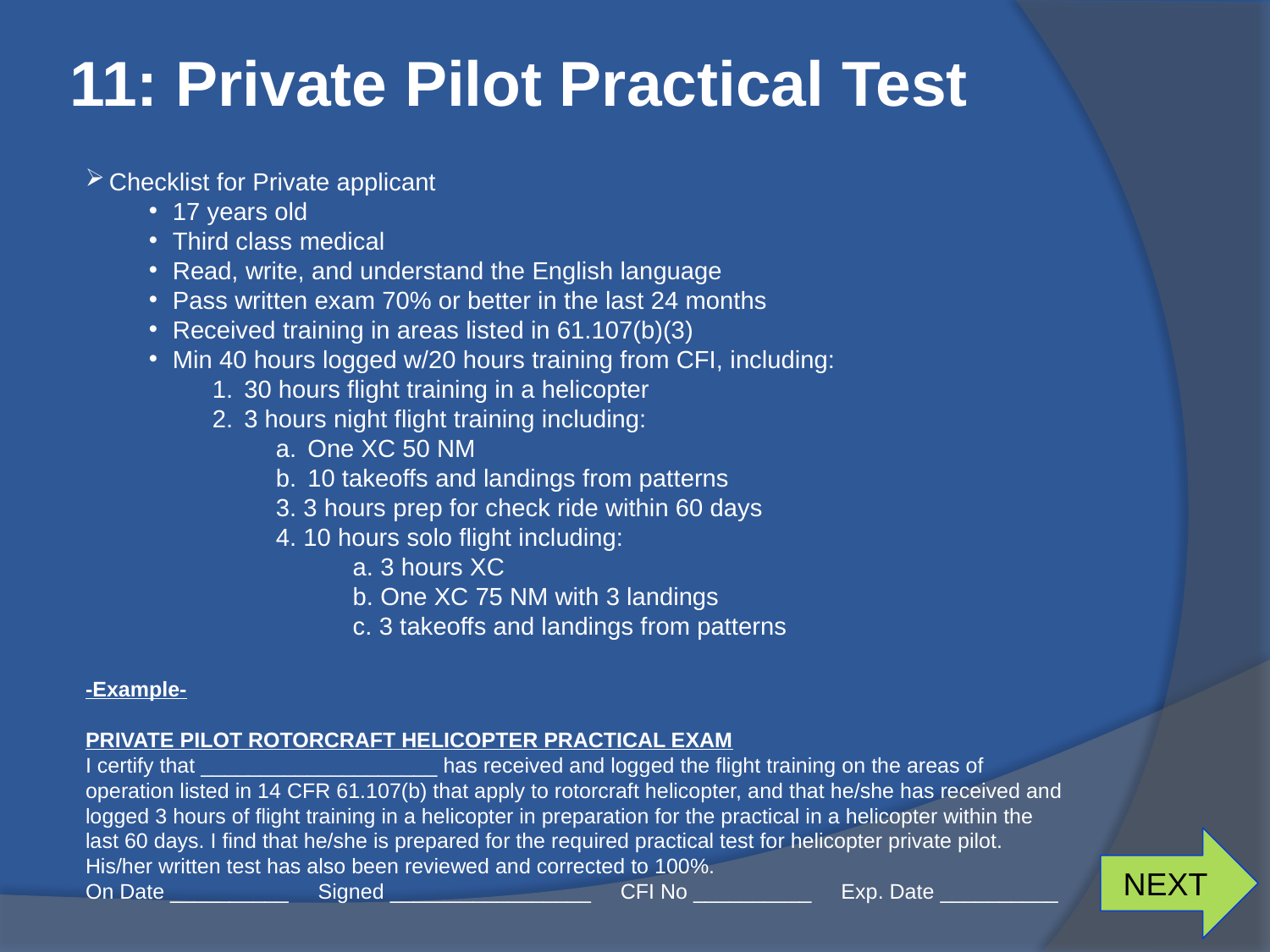

# 11: Private Pilot Practical Test
Checklist for Private applicant
17 years old
Third class medical
Read, write, and understand the English language
Pass written exam 70% or better in the last 24 months
Received training in areas listed in 61.107(b)(3)
Min 40 hours logged w/20 hours training from CFI, including:
30 hours flight training in a helicopter
3 hours night flight training including:
One XC 50 NM
10 takeoffs and landings from patterns

	3. 3 hours prep for check ride within 60 days
	4. 10 hours solo flight including:
	           a. 3 hours XC
	           b. One XC 75 NM with 3 landings
	           c. 3 takeoffs and landings from patterns

-Example-

PRIVATE PILOT ROTORCRAFT HELICOPTER PRACTICAL EXAM
I certify that ____________________ has received and logged the flight training on the areas of operation listed in 14 CFR 61.107(b) that apply to rotorcraft helicopter, and that he/she has received and logged 3 hours of flight training in a helicopter in preparation for the practical in a helicopter within the last 60 days. I find that he/she is prepared for the required practical test for helicopter private pilot. His/her written test has also been reviewed and corrected to 100%.
On Date __________     Signed _________________     CFI No __________     Exp. Date __________

NEXT